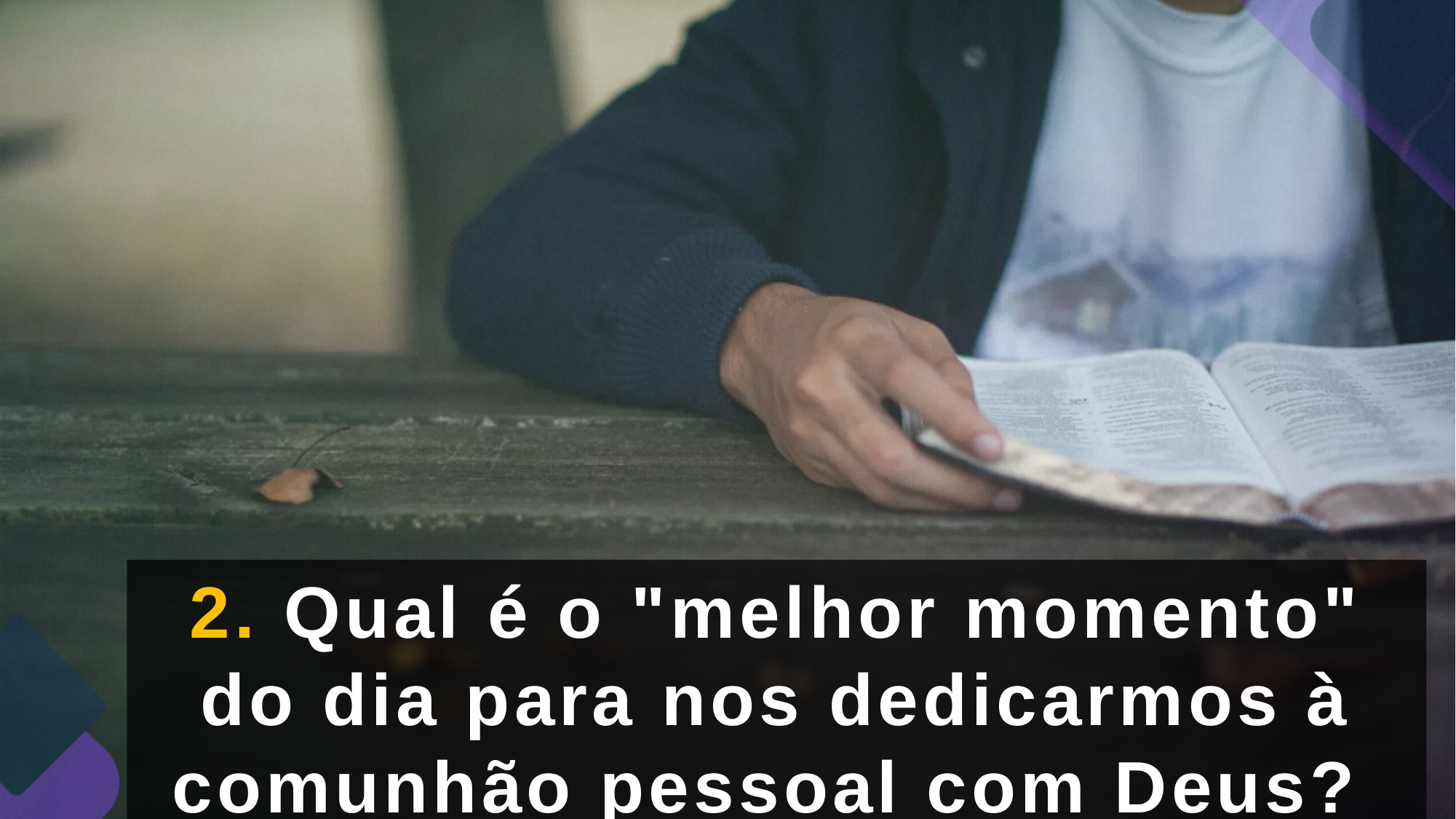

2. Qual é o "melhor momento" do dia para nos dedicarmos à comunhão pessoal com Deus?